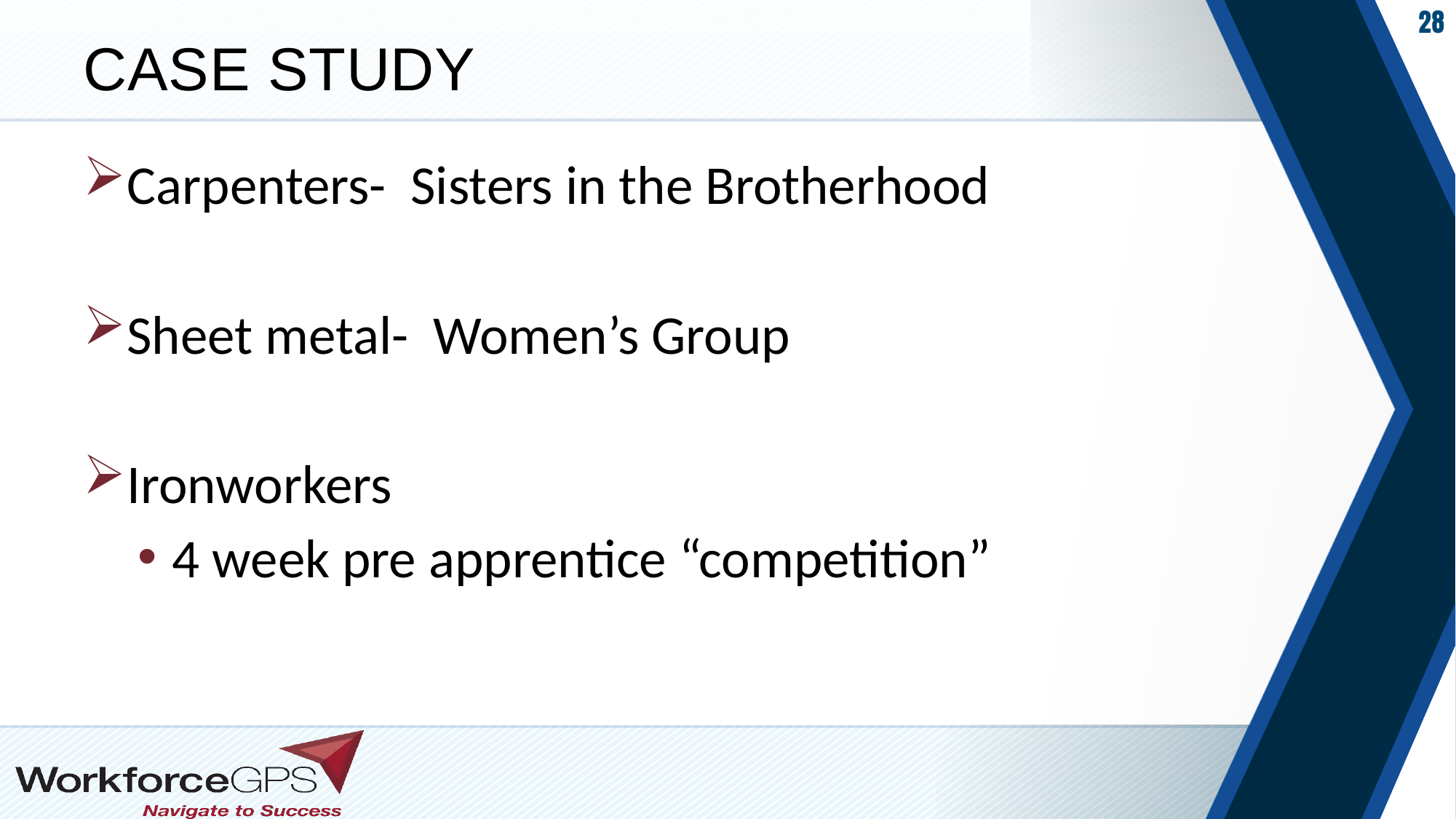

# Case Study
Carpenters-  Sisters in the Brotherhood

Sheet metal-  Women’s Group

Ironworkers
4 week pre apprentice “competition”